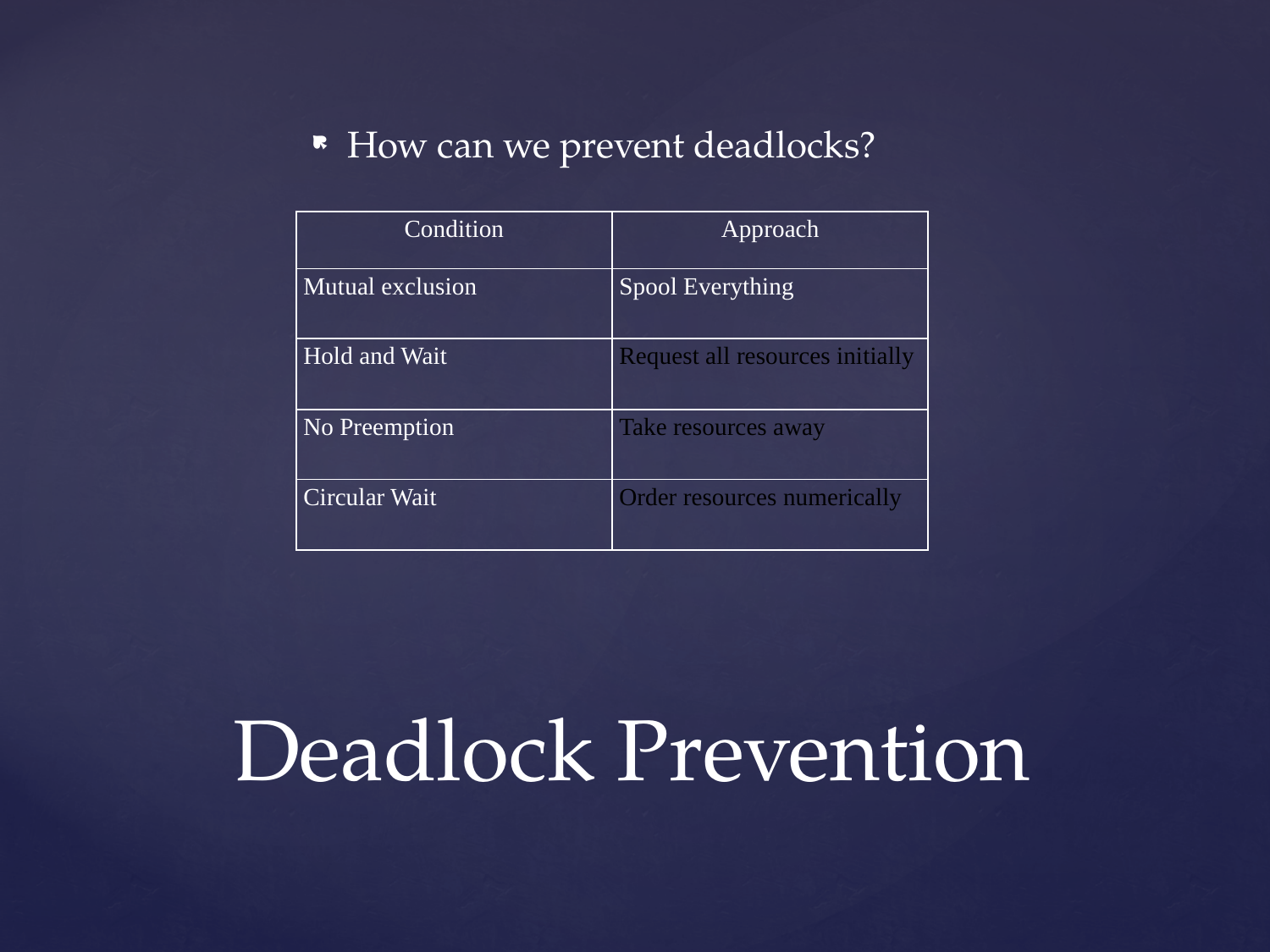

How can we prevent deadlocks?
| Condition | Approach |
| --- | --- |
| Mutual exclusion | Spool Everything |
| Hold and Wait | Request all resources initially |
| No Preemption | Take resources away |
| Circular Wait | Order resources numerically |
# Deadlock Prevention